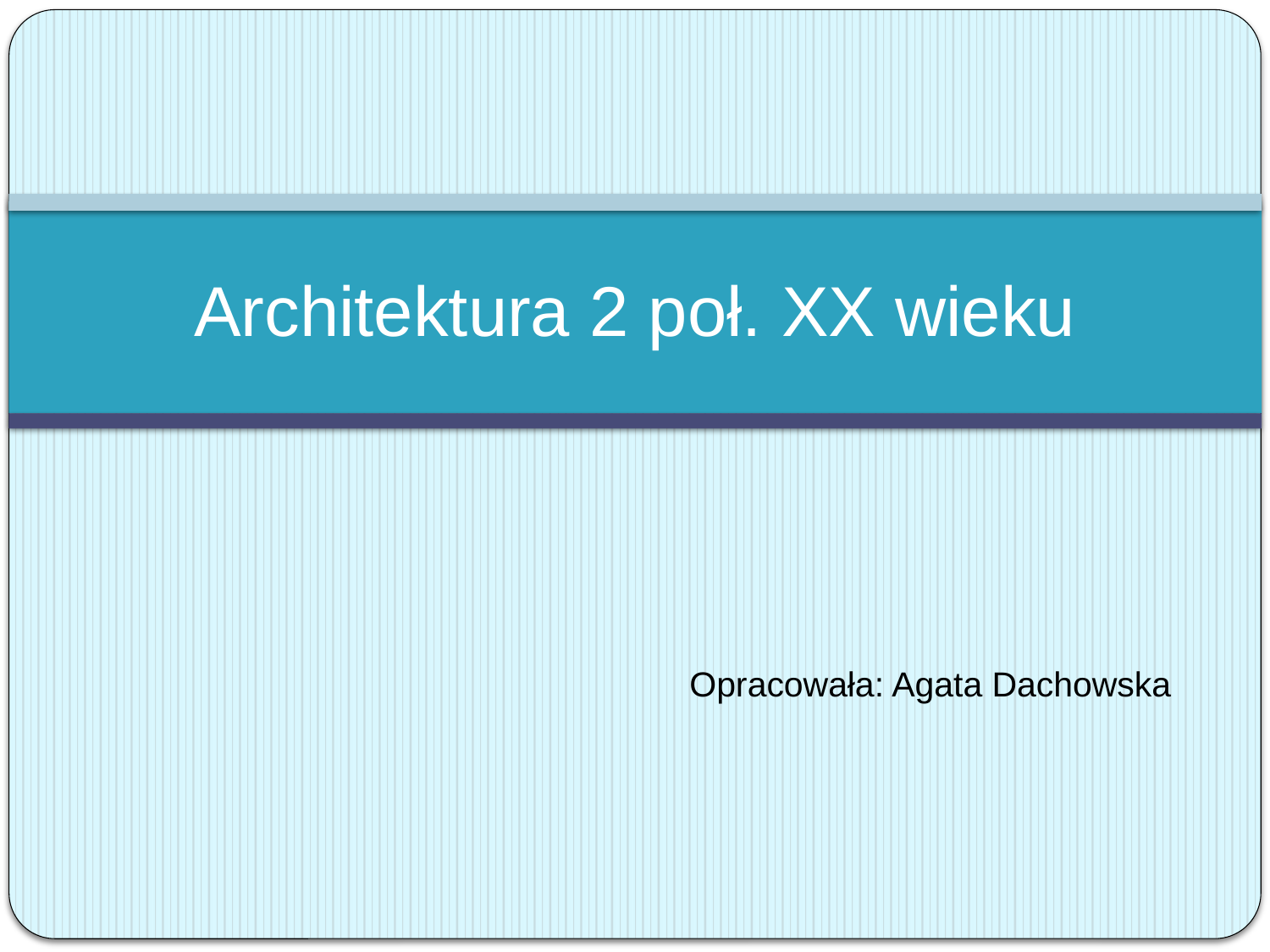

# Architektura 2 poł. XX wieku
Opracowała: Agata Dachowska